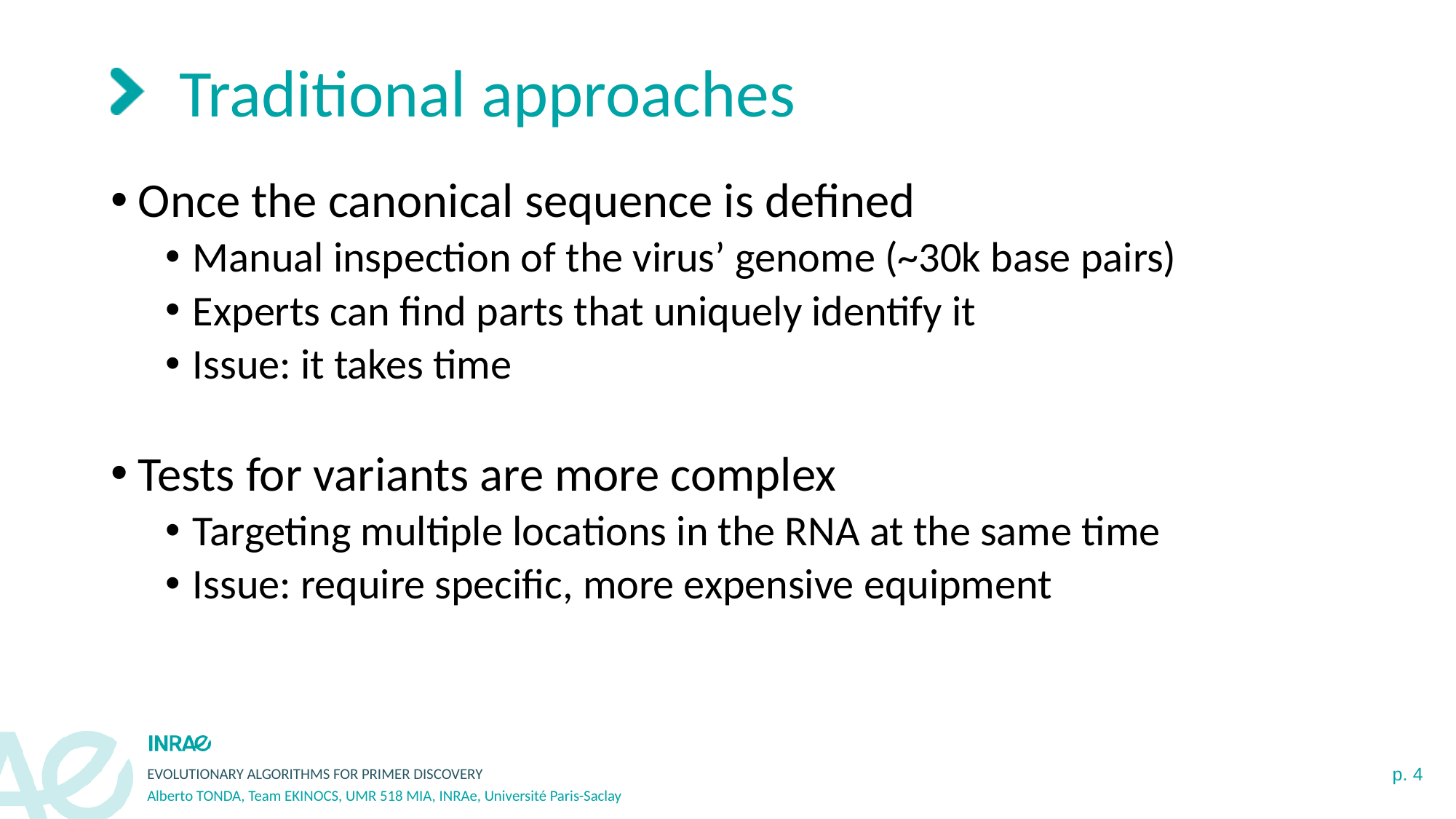

# Traditional approaches
Once the canonical sequence is defined
Manual inspection of the virus’ genome (~30k base pairs)
Experts can find parts that uniquely identify it
Issue: it takes time
Tests for variants are more complex
Targeting multiple locations in the RNA at the same time
Issue: require specific, more expensive equipment